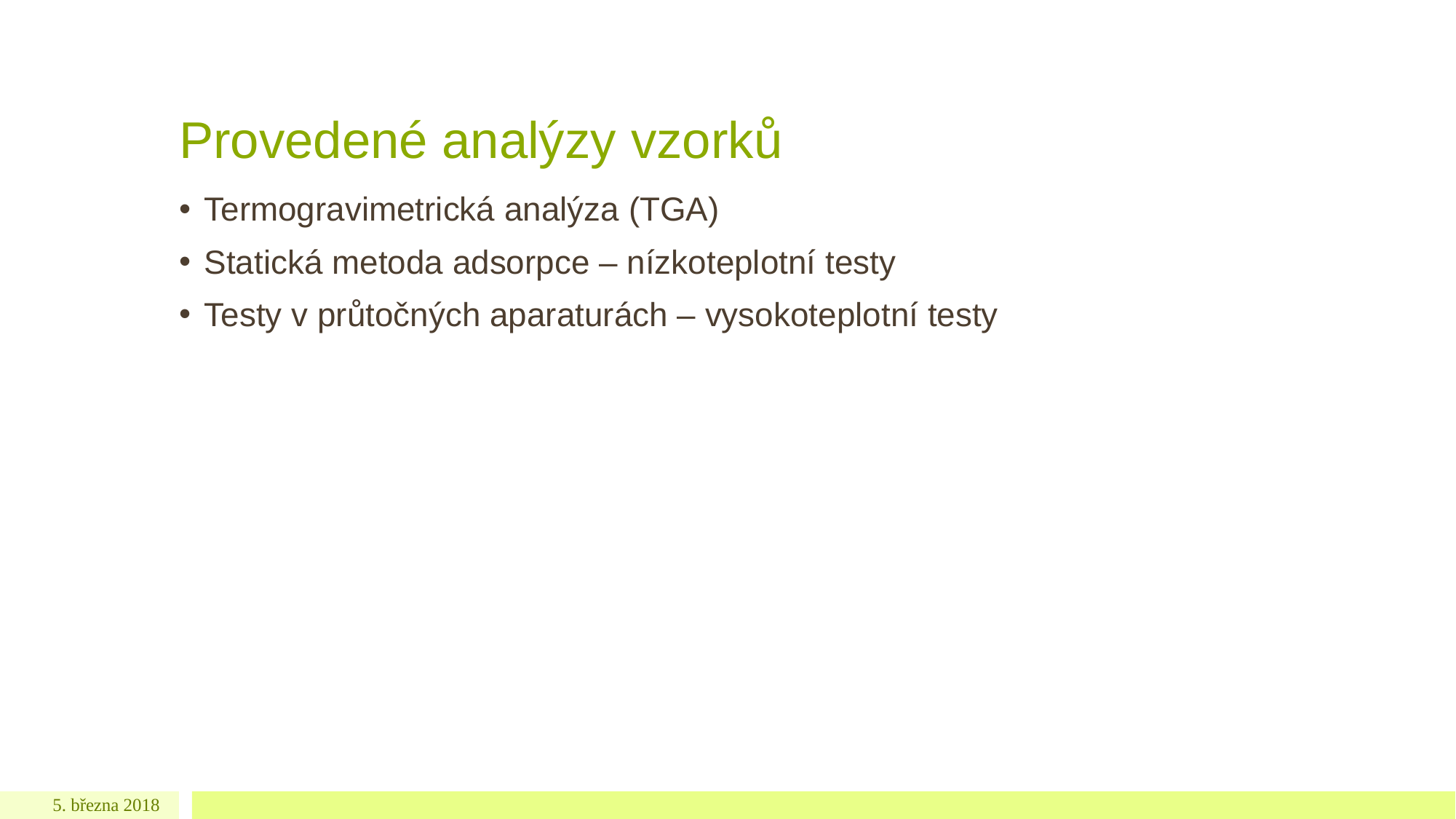

# Provedené analýzy vzorků
Termogravimetrická analýza (TGA)
Statická metoda adsorpce – nízkoteplotní testy
Testy v průtočných aparaturách – vysokoteplotní testy

5. března 2018